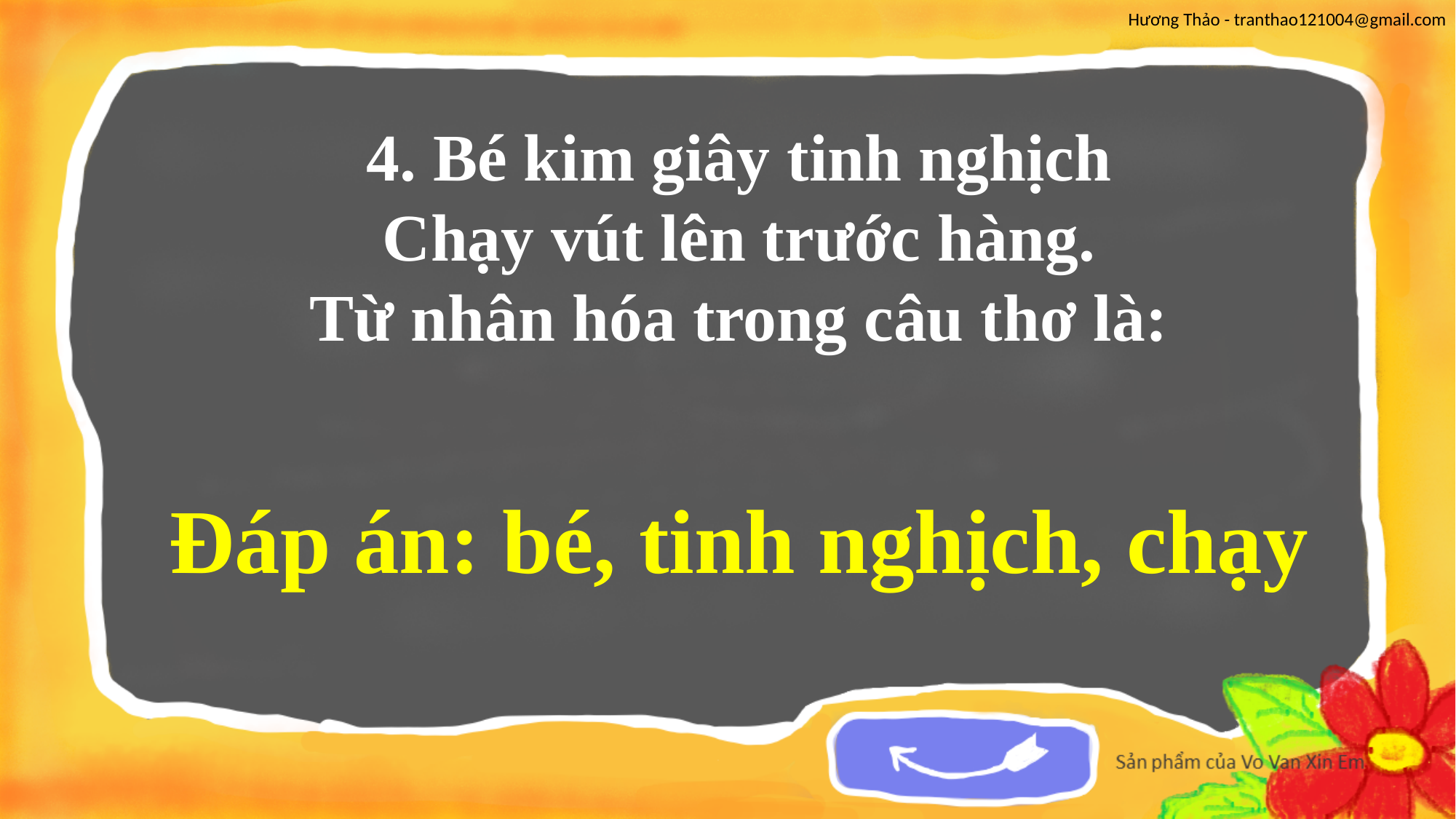

4. Bé kim giây tinh nghịch
Chạy vút lên trước hàng.
Từ nhân hóa trong câu thơ là:

Đáp án: bé, tinh nghịch, chạy